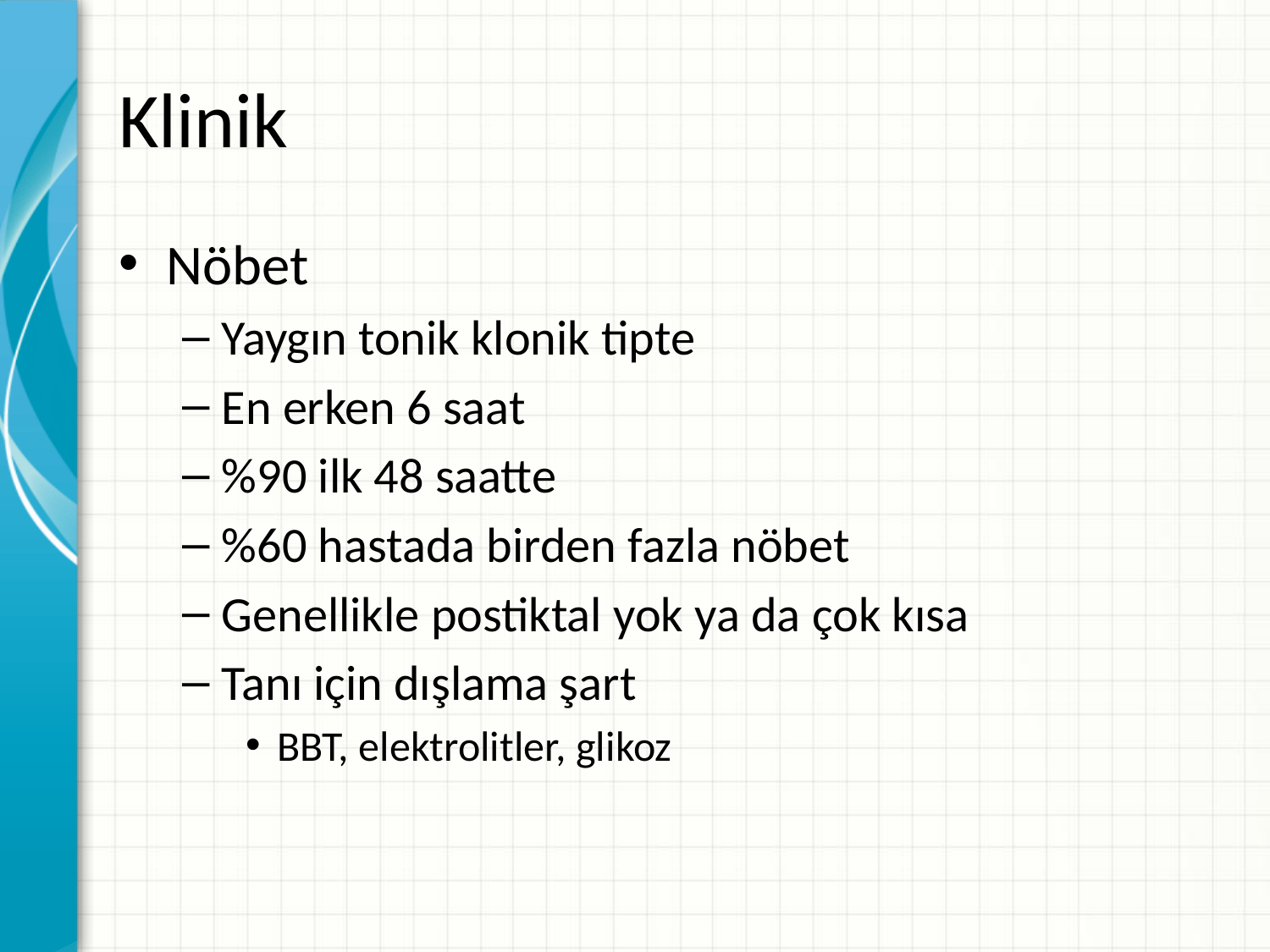

# Klinik
Nöbet
Yaygın tonik klonik tipte
En erken 6 saat
%90 ilk 48 saatte
%60 hastada birden fazla nöbet
Genellikle postiktal yok ya da çok kısa
Tanı için dışlama şart
BBT, elektrolitler, glikoz